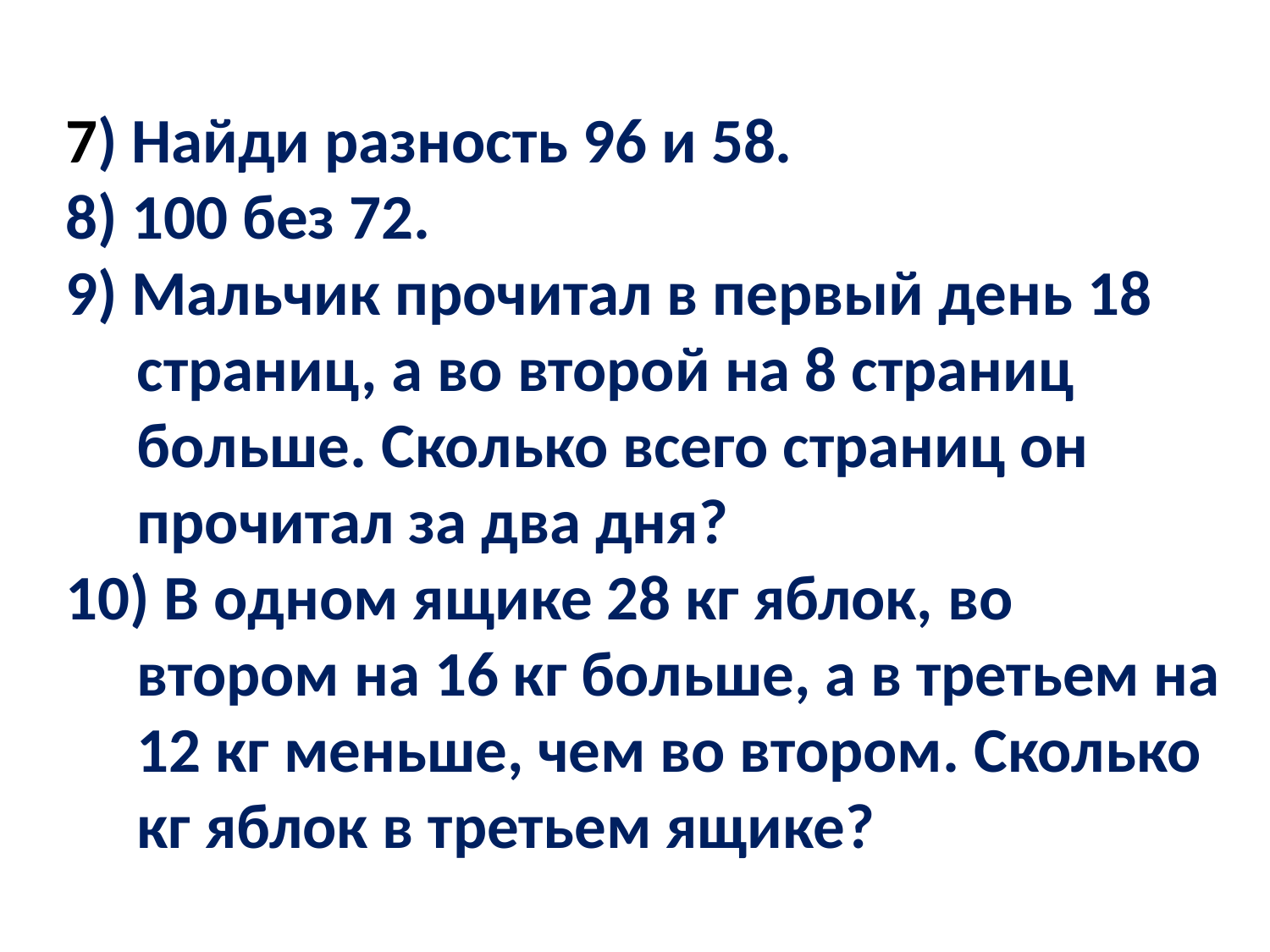

7) Найди разность 96 и 58.
8) 100 без 72.
9) Мальчик прочитал в первый день 18 страниц, а во второй на 8 страниц больше. Сколько всего страниц он прочитал за два дня?
10) В одном ящике 28 кг яблок, во втором на 16 кг больше, а в третьем на 12 кг меньше, чем во втором. Сколько кг яблок в третьем ящике?